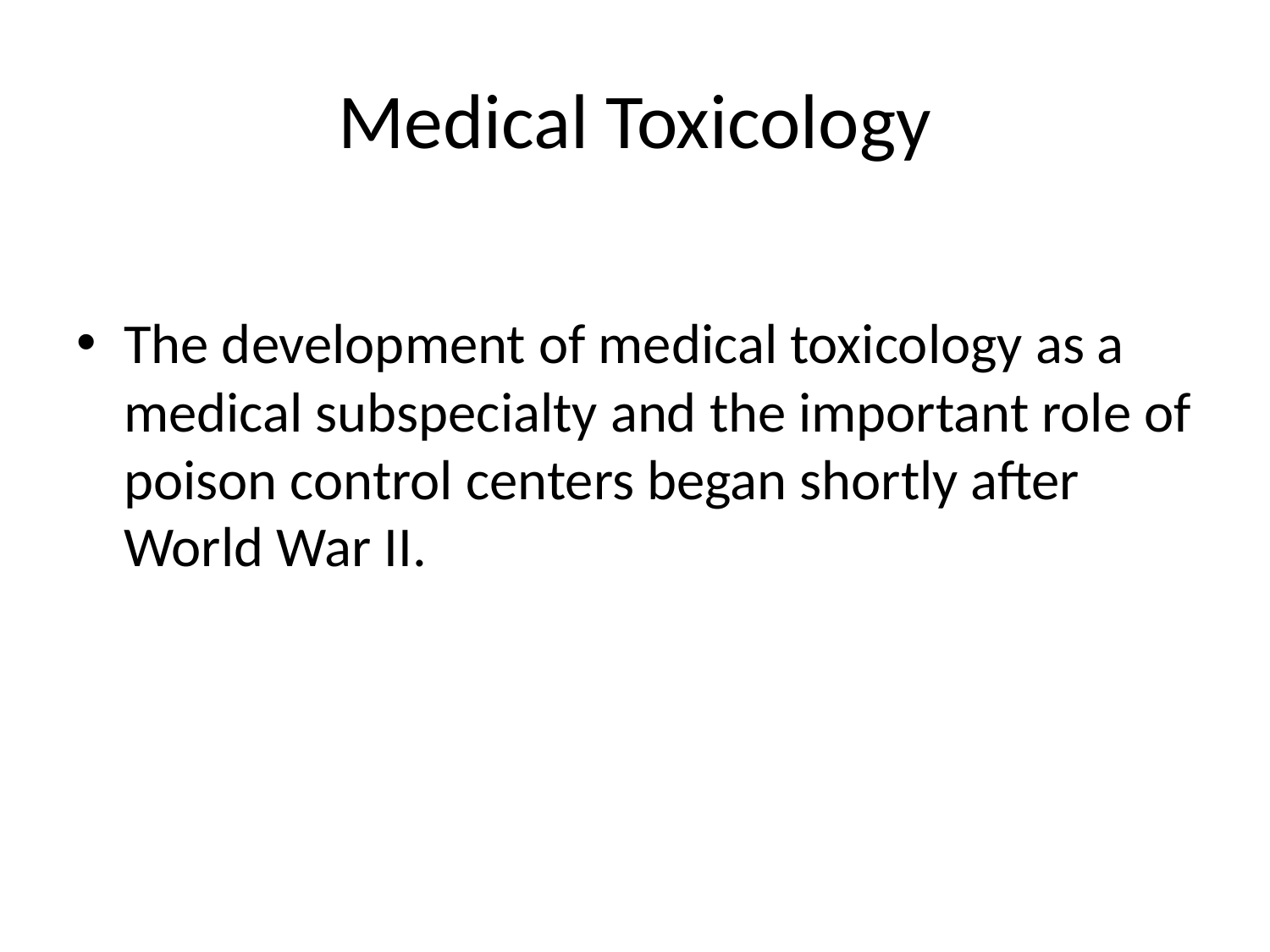

# Medical Toxicology

The development of medical toxicology as a medical subspecialty and the important role of poison control centers began shortly after World War II.